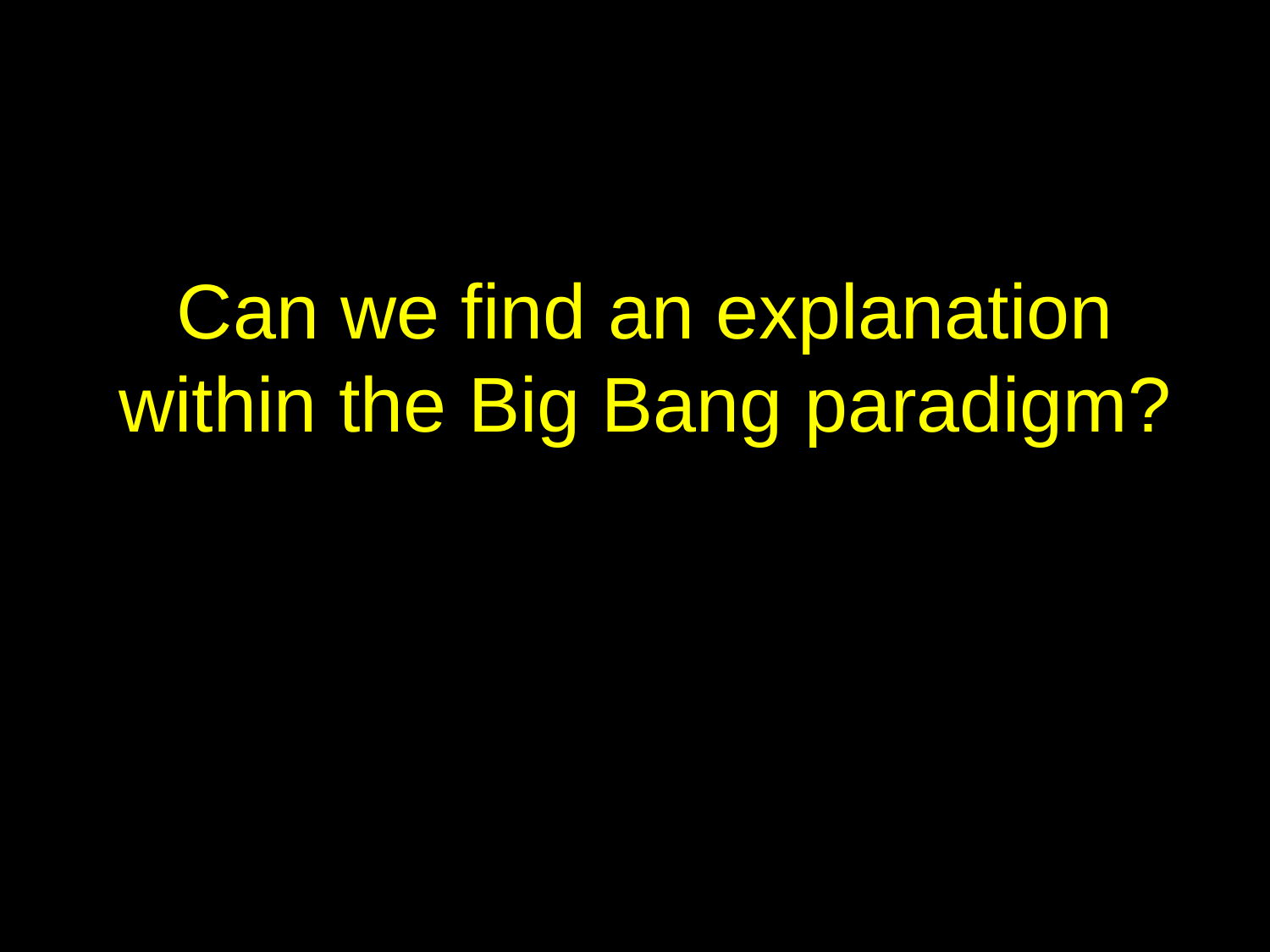

# Can we find an explanation within the Big Bang paradigm?